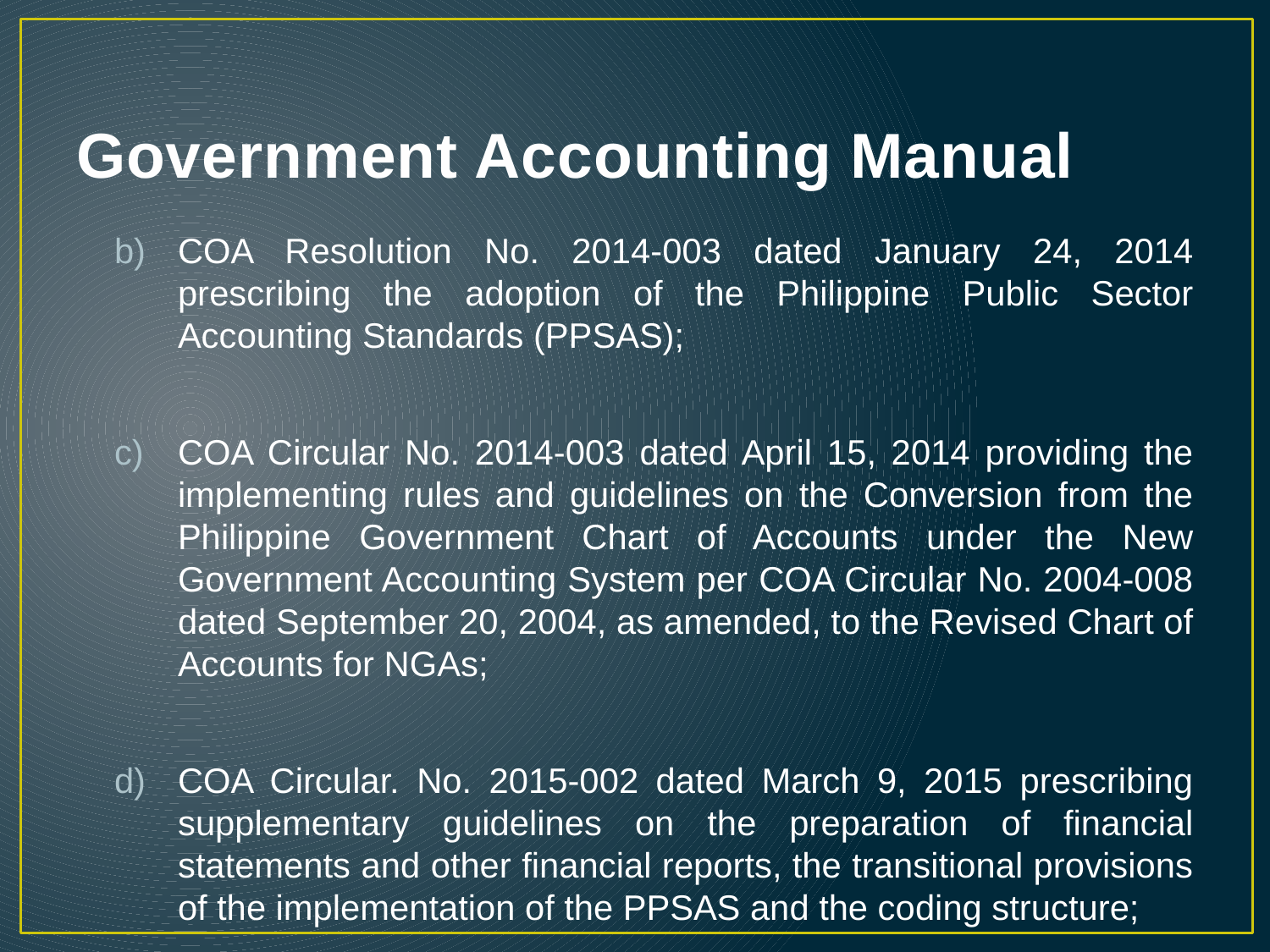

# Government Accounting Manual
COA Resolution No. 2014-003 dated January 24, 2014 prescribing the adoption of the Philippine Public Sector Accounting Standards (PPSAS);

COA Circular No. 2014-003 dated April 15, 2014 providing the implementing rules and guidelines on the Conversion from the Philippine Government Chart of Accounts under the New Government Accounting System per COA Circular No. 2004-008 dated September 20, 2004, as amended, to the Revised Chart of Accounts for NGAs;

COA Circular. No. 2015-002 dated March 9, 2015 prescribing supplementary guidelines on the preparation of financial statements and other financial reports, the transitional provisions of the implementation of the PPSAS and the coding structure;